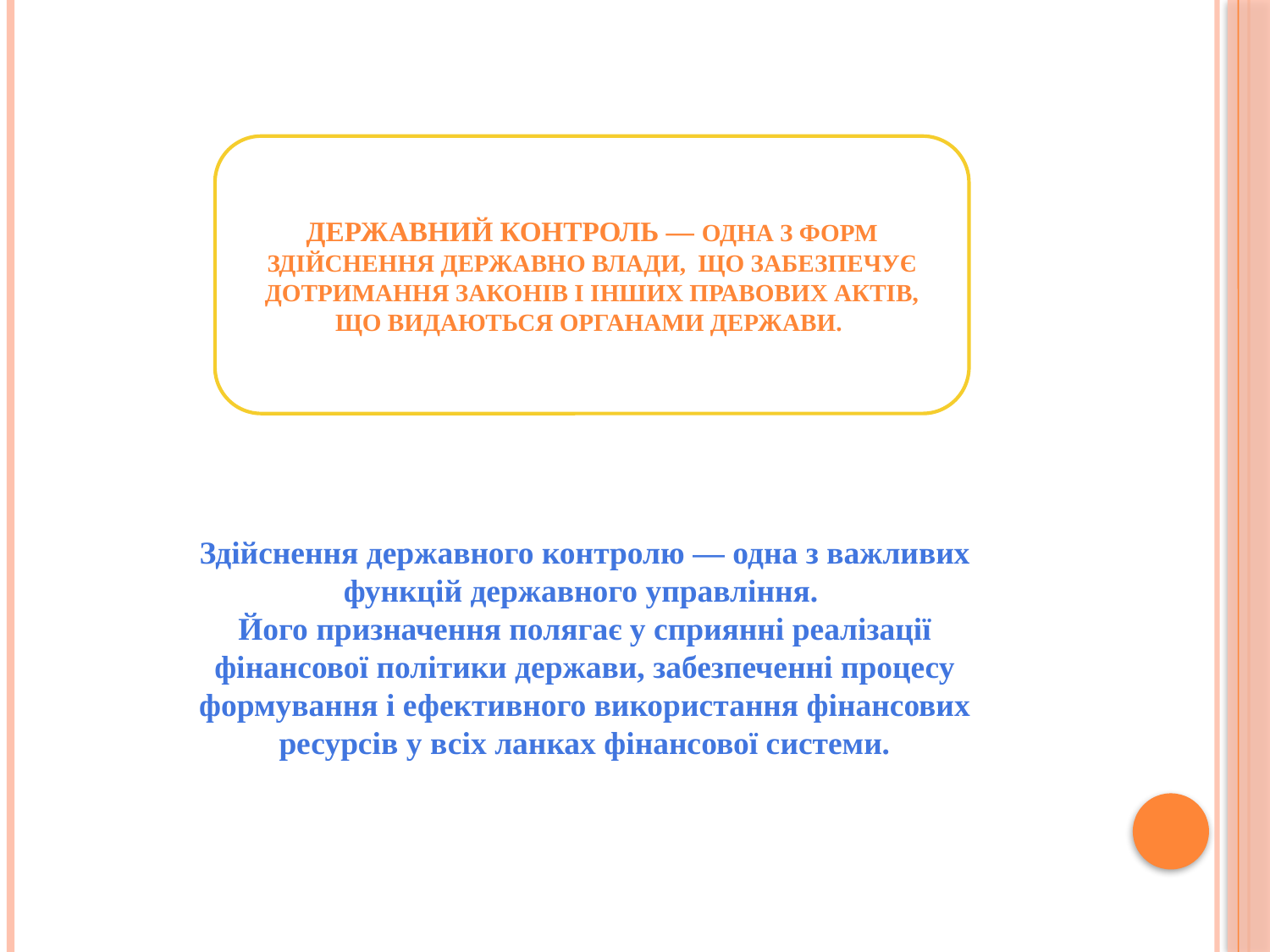

Державний контроль — одна з форм здійснення державно влади,  що забезпечує дотримання законів і інших правових актів, що видаються органами держави.
Здійснення державного контролю — одна з важливих функцій державного управління.
Його призначення полягає у сприянні реалізації фінансової політики держави, забезпеченні процесу формування і ефективного використання фінансових ресурсів у всіх ланках фінансової системи.